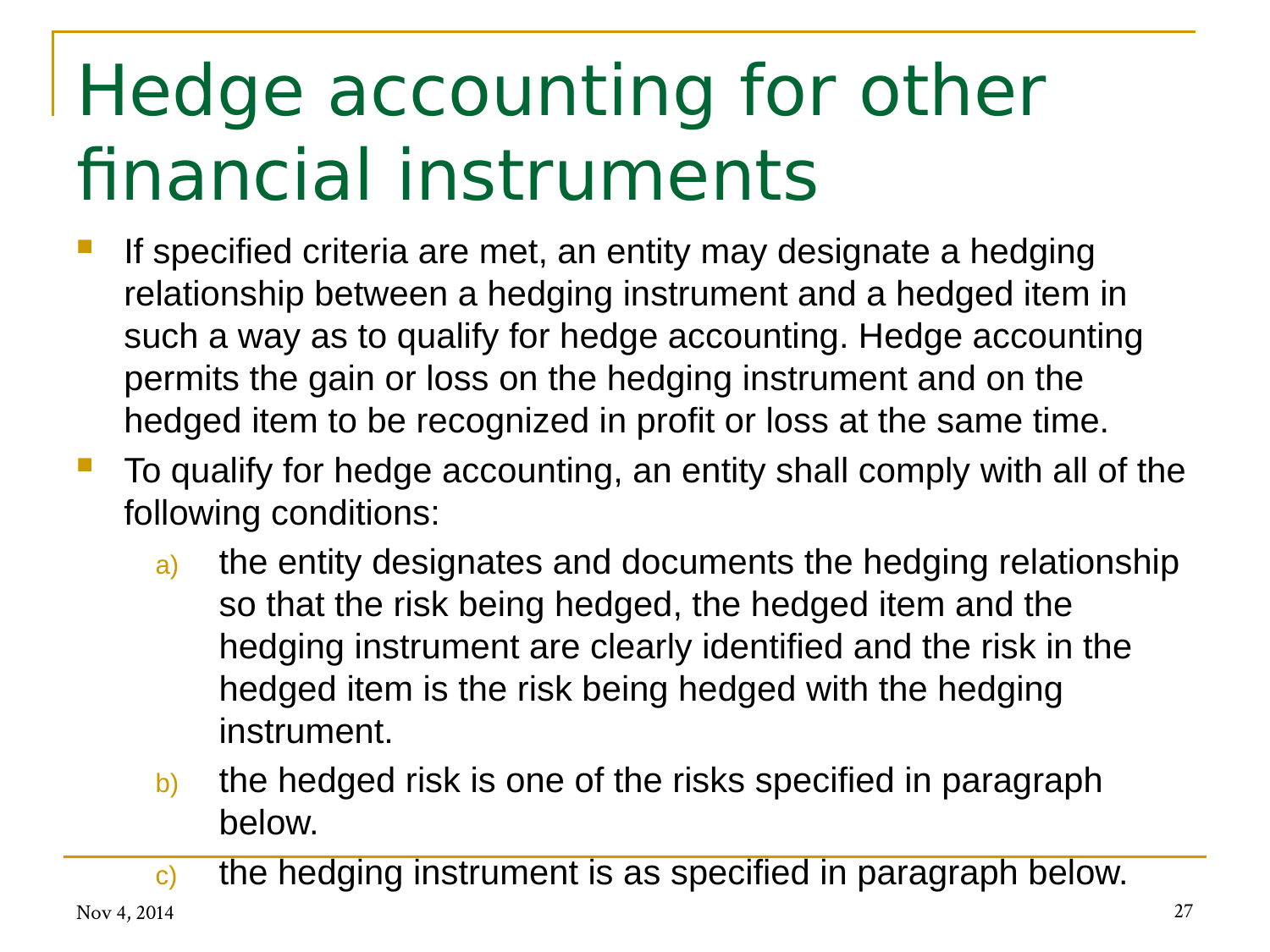

# Hedge accounting for other financial instruments
If specified criteria are met, an entity may designate a hedging relationship between a hedging instrument and a hedged item in such a way as to qualify for hedge accounting. Hedge accounting permits the gain or loss on the hedging instrument and on the hedged item to be recognized in profit or loss at the same time.
To qualify for hedge accounting, an entity shall comply with all of the following conditions:
the entity designates and documents the hedging relationship so that the risk being hedged, the hedged item and the hedging instrument are clearly identified and the risk in the hedged item is the risk being hedged with the hedging instrument.
the hedged risk is one of the risks specified in paragraph below.
the hedging instrument is as specified in paragraph below.

Nov 4, 2014
27